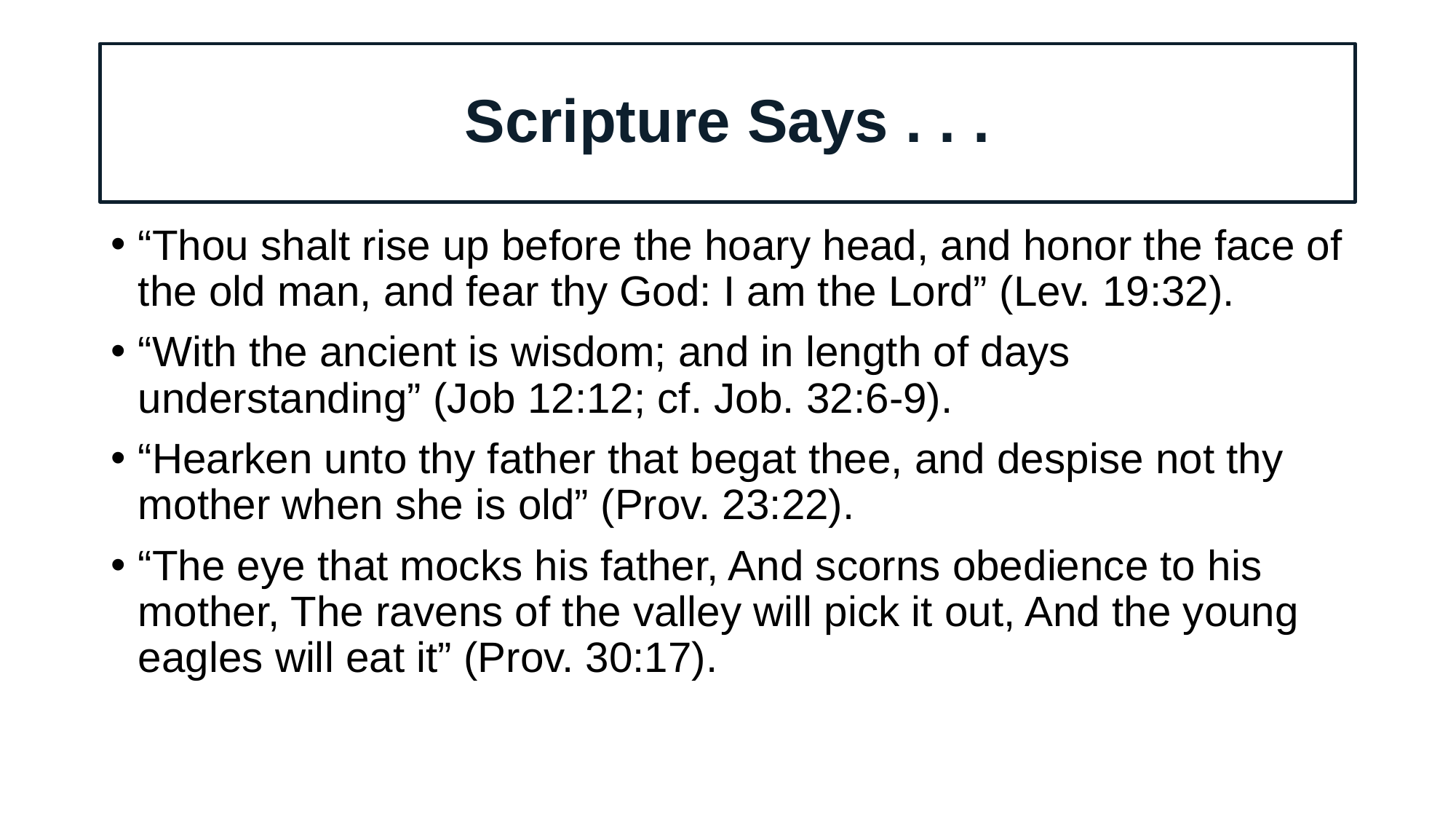

# Scripture Says . . .
“Thou shalt rise up before the hoary head, and honor the face of the old man, and fear thy God: I am the Lord” (Lev. 19:32).
“With the ancient is wisdom; and in length of days understanding” (Job 12:12; cf. Job. 32:6-9).
“Hearken unto thy father that begat thee, and despise not thy mother when she is old” (Prov. 23:22).
“The eye that mocks his father, And scorns obedience to his mother, The ravens of the valley will pick it out, And the young eagles will eat it” (Prov. 30:17).